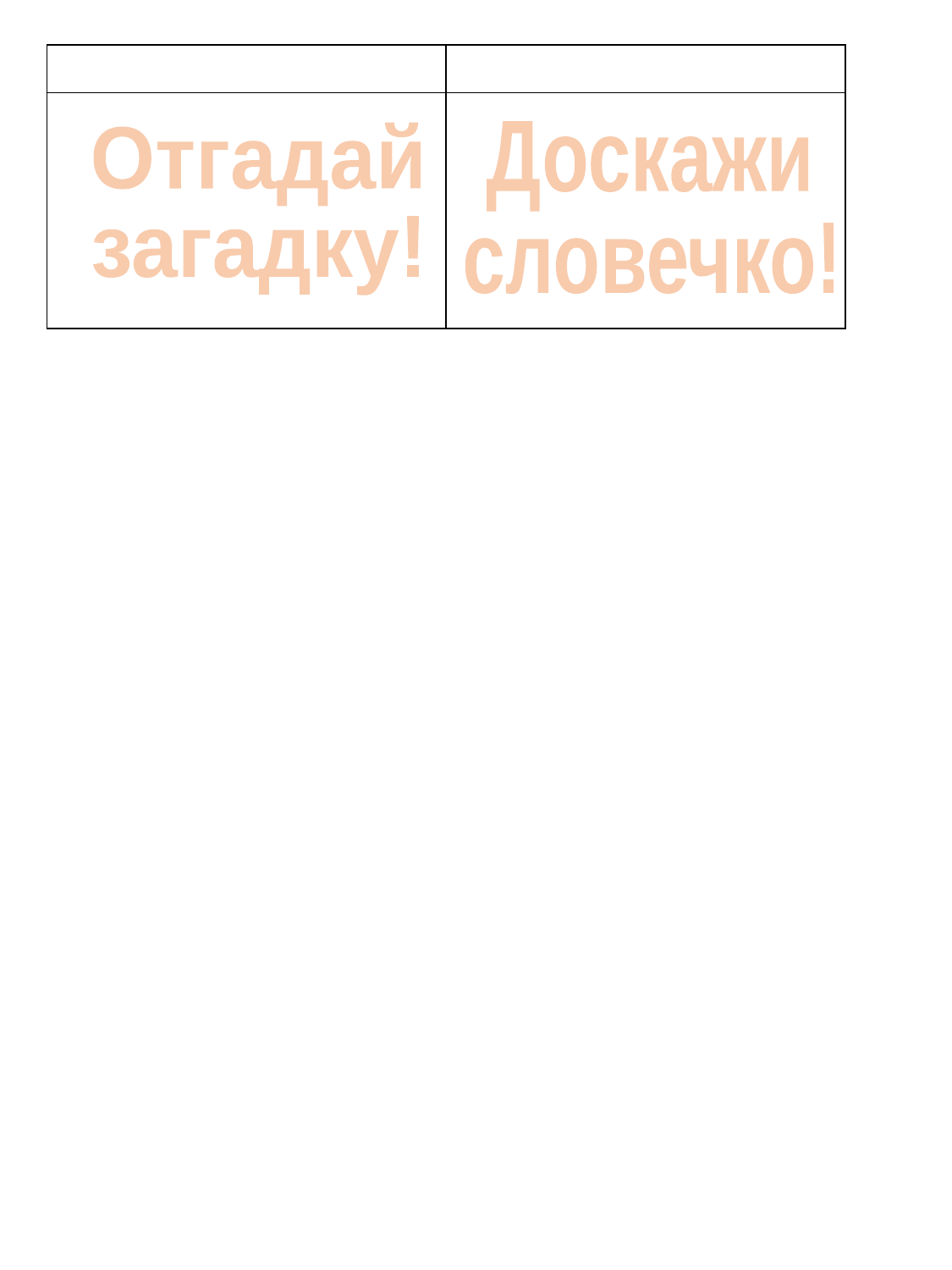

|  |  |
| --- | --- |
|  |  |
Доскажи
словечко!
Отгадай
загадку!